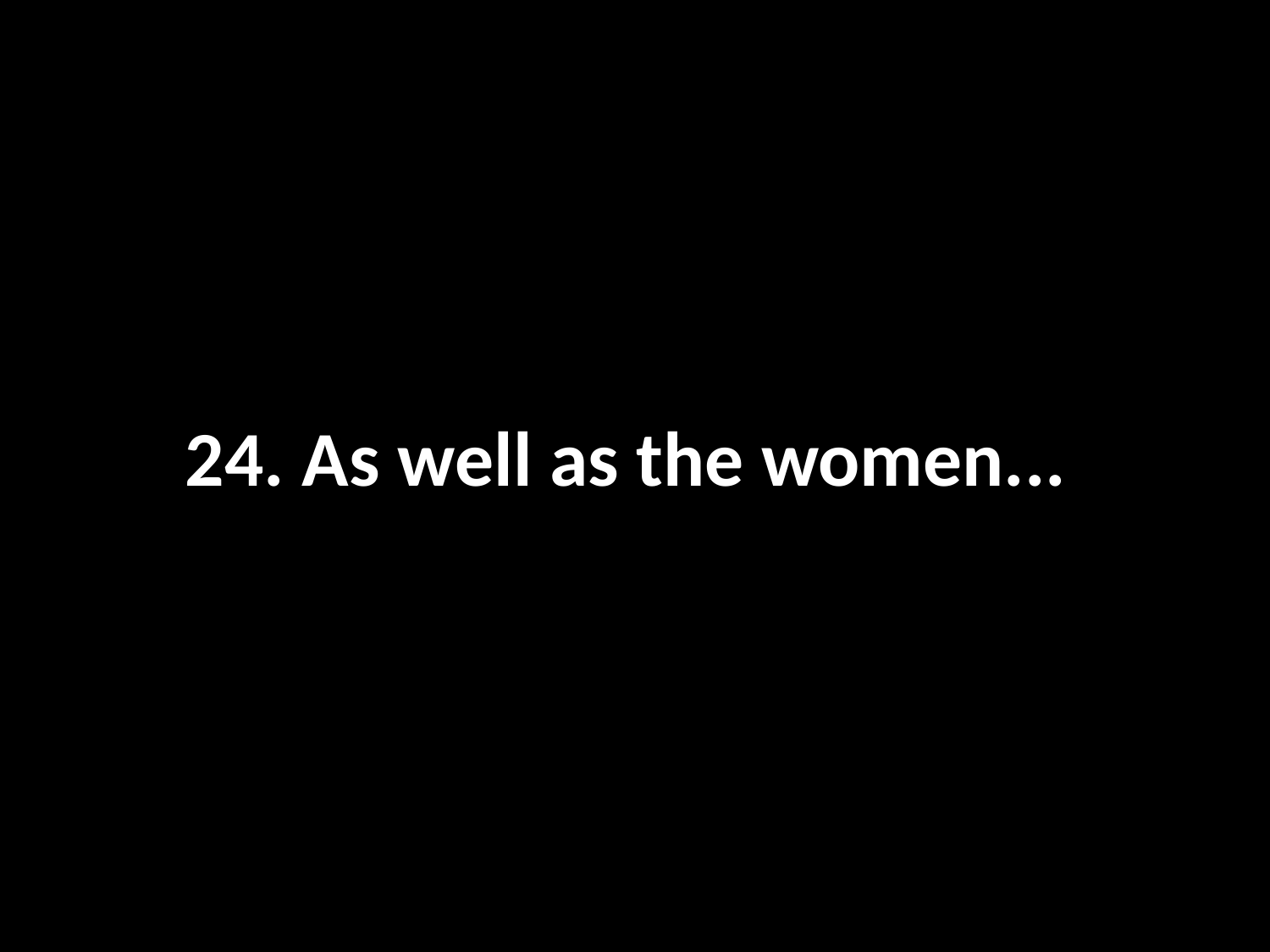

# 24. As well as the women...